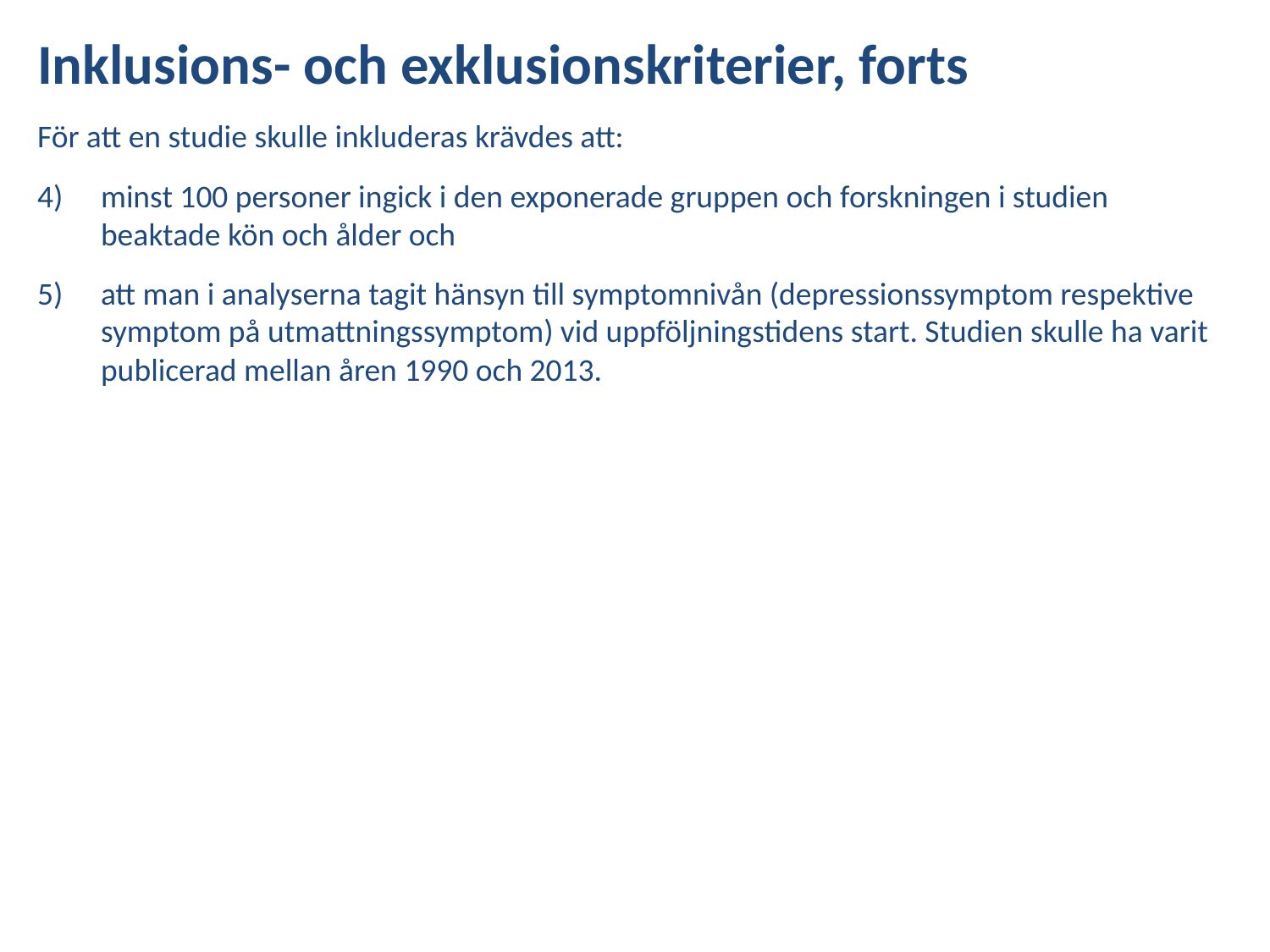

Inklusions- och exklusionskriterier, forts
För att en studie skulle inkluderas krävdes att:
minst 100 personer ingick i den exponerade gruppen och forskningen i studien beaktade kön och ålder och
att man i analyserna tagit hänsyn till symptomnivån (depressionssymptom respektive symptom på utmattningssymptom) vid uppföljningstidens start. Studien skulle ha varit publicerad mellan åren 1990 och 2013.